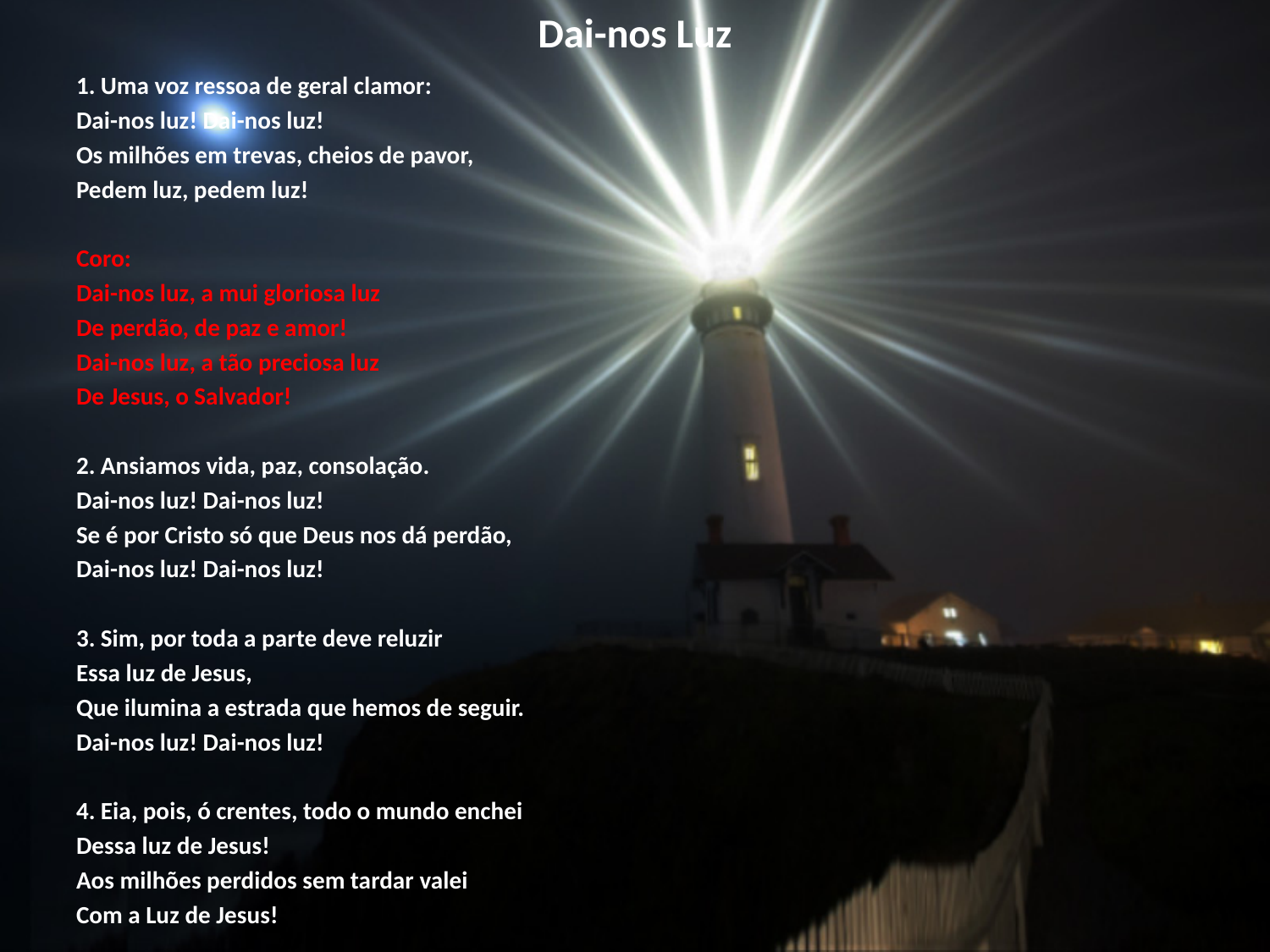

# Dai-nos Luz
1. Uma voz ressoa de geral clamor:
Dai-nos luz! Dai-nos luz!
Os milhões em trevas, cheios de pavor,
Pedem luz, pedem luz!

Coro:
Dai-nos luz, a mui gloriosa luz
De perdão, de paz e amor!
Dai-nos luz, a tão preciosa luz
De Jesus, o Salvador!

2. Ansiamos vida, paz, consolação.
Dai-nos luz! Dai-nos luz!
Se é por Cristo só que Deus nos dá perdão,
Dai-nos luz! Dai-nos luz!

3. Sim, por toda a parte deve reluzir
Essa luz de Jesus,
Que ilumina a estrada que hemos de seguir.
Dai-nos luz! Dai-nos luz!

4. Eia, pois, ó crentes, todo o mundo enchei
Dessa luz de Jesus!
Aos milhões perdidos sem tardar valei
Com a Luz de Jesus!